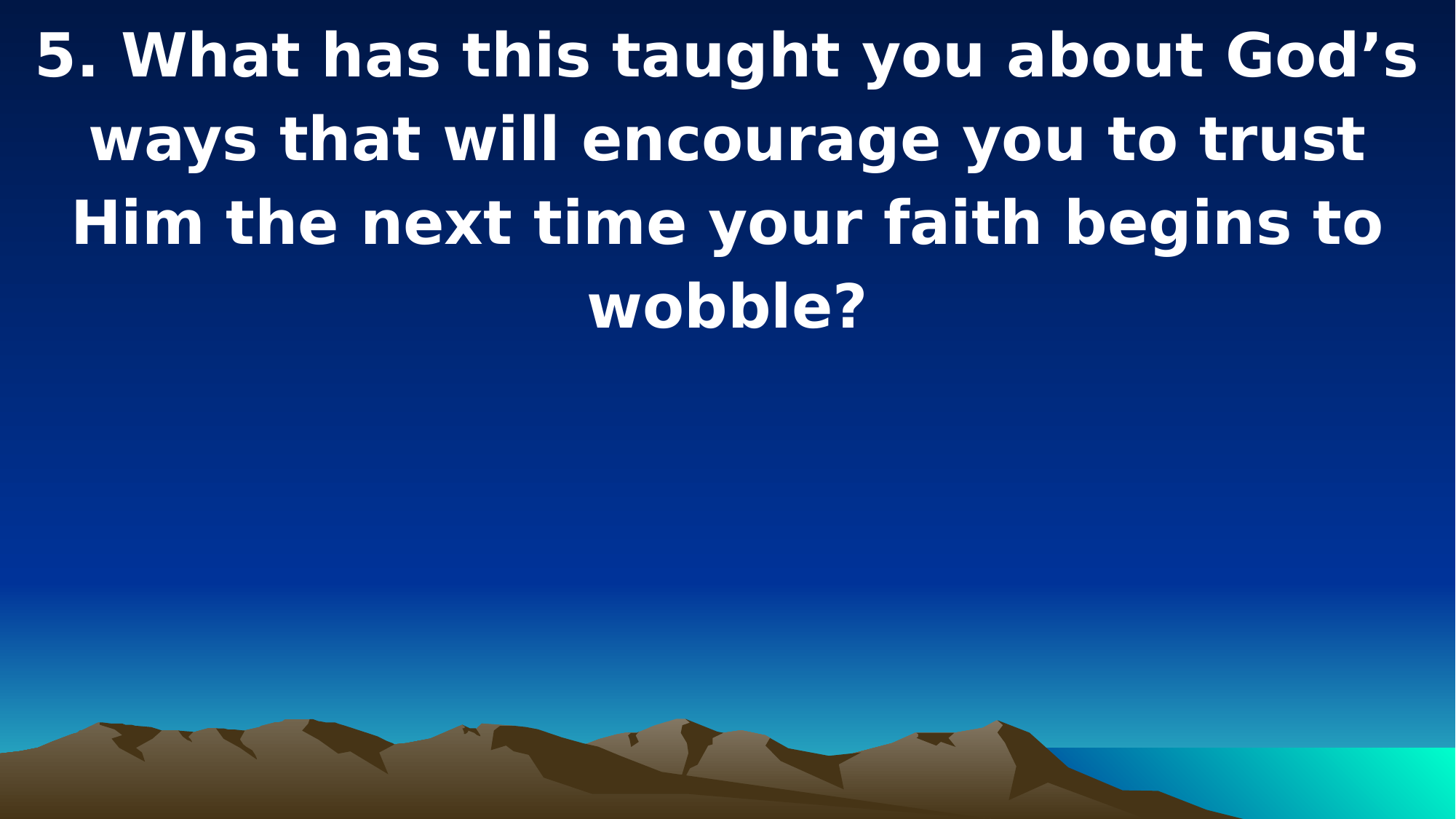

5. What has this taught you about God’s ways that will encourage you to trust Him the next time your faith begins to wobble?